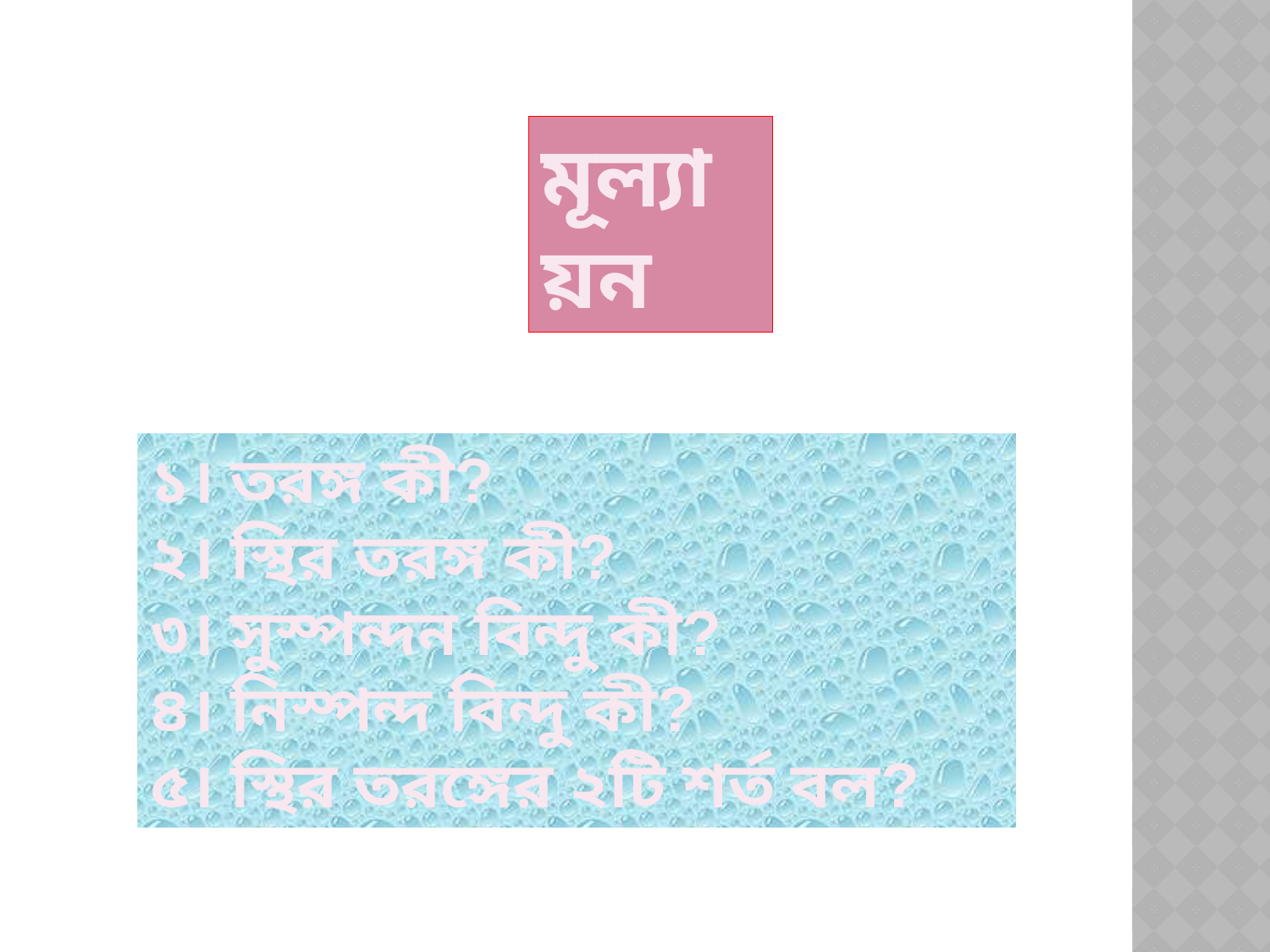

মূল্যায়ন
১। তরঙ্গ কী?
২। স্থির তরঙ্গ কী?
৩। সুস্পন্দন বিন্দু কী?
৪। নিস্পন্দ বিন্দু কী?
৫। স্থির তরঙ্গের ২টি শর্ত বল?